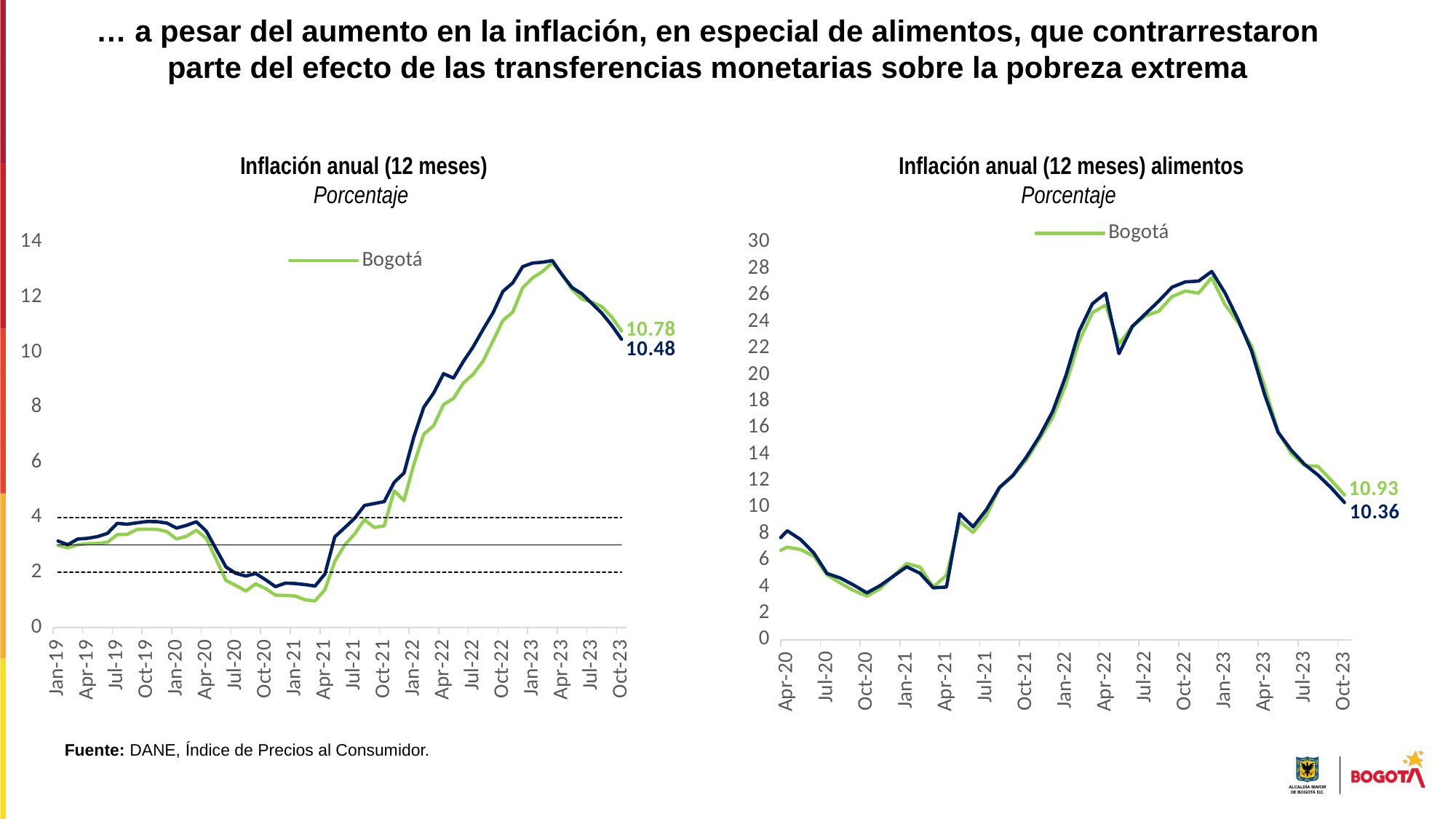

… a pesar del aumento en la inflación, en especial de alimentos, que contrarrestaron parte del efecto de las transferencias monetarias sobre la pobreza extrema
Inflación anual (12 meses)
Porcentaje
Inflación anual (12 meses) alimentos
Porcentaje

[unsupported chart]

### Chart

| Category | Bogotá | Colombia |  |  |  |
|---|---|---|---|---|---|
| 43466 | 2.99 | 3.1477494104378057 | 2.0 | 4.0 | 3.0 |
| 43497 | 2.9 | 3.013642842598263 | 2.0 | 4.0 | 3.0 |
| 43525 | 3.01 | 3.2199085830370677 | 2.0 | 4.0 | 3.0 |
| 43556 | 3.05 | 3.245374582954219 | 2.0 | 4.0 | 3.0 |
| 43586 | 3.06 | 3.307785397337648 | 2.0 | 4.0 | 3.0 |
| 43617 | 3.1 | 3.423622998690967 | 2.0 | 4.0 | 3.0 |
| 43647 | 3.38 | 3.791086912683994 | 2.0 | 4.0 | 3.0 |
| 43678 | 3.39 | 3.756294058408871 | 2.0 | 4.0 | 3.0 |
| 43709 | 3.57 | 3.8101940283502556 | 2.0 | 4.0 | 3.0 |
| 43739 | 3.58 | 3.8558088161462 | 2.0 | 4.0 | 3.0 |
| 43770 | 3.57 | 3.851554663991985 | 2.0 | 4.0 | 3.0 |
| 43800 | 3.49 | 3.8000000000000034 | 2.0 | 4.0 | 3.0 |
| 43831 | 3.22 | 3.618290258449308 | 2.0 | 4.0 | 3.0 |
| 43862 | 3.32 | 3.7161494366475534 | 2.0 | 4.0 | 3.0 |
| 43891 | 3.54 | 3.8476677819326843 | 2.0 | 4.0 | 3.0 |
| 43922 | 3.24 | 3.5056795926361017 | 2.0 | 4.0 | 3.0 |
| 43952 | 2.48 | 2.85044904334244 | 2.0 | 4.0 | 3.0 |
| 43983 | 1.71 | 2.2003699737124016 | 2.0 | 4.0 | 3.0 |
| 44013 | 1.53 | 1.9720225374004308 | 2.0 | 4.0 | 3.0 |
| 44044 | 1.33 | 1.873240803649412 | 2.0 | 4.0 | 3.0 |
| 44075 | 1.59 | 1.96591129188457 | 2.0 | 4.0 | 3.0 |
| 44105 | 1.42 | 1.740307454316925 | 2.0 | 4.0 | 3.0 |
| 44136 | 1.18 | 1.4873478848754118 | 2.0 | 4.0 | 3.0 |
| 44166 | 1.17 | 1.6184971098266 | 2.0 | 4.0 | 3.0 |
| 44197 | 1.15 | 1.602072141212596 | 2.0 | 4.0 | 3.0 |
| 44228 | 1.01 | 1.5627977892128886 | 2.0 | 4.0 | 3.0 |
| 44256 | 0.97 | 1.51 | 2.0 | 4.0 | 3.0 |
| 44287 | 1.38 | 1.95 | 2.0 | 4.0 | 3.0 |
| 44317 | 2.41 | 3.3 | 2.0 | 4.0 | 3.0 |
| 44348 | 3.0 | 3.63 | 2.0 | 4.0 | 3.0 |
| 44378 | 3.4 | 3.97 | 2.0 | 4.0 | 3.0 |
| 44409 | 3.92 | 4.44 | 2.0 | 4.0 | 3.0 |
| 44440 | 3.64 | 4.51 | 2.0 | 4.0 | 3.0 |
| 44470 | 3.7 | 4.58 | 2.0 | 4.0 | 3.0 |
| 44501 | 4.97 | 5.28 | 2.0 | 4.0 | 3.0 |
| 44531 | 4.62 | 5.62 | 2.0 | 4.0 | 3.0 |
| 44562 | 5.94 | 6.94 | 2.0 | 4.0 | 3.0 |
| 44593 | 7.03 | 8.01 | 2.0 | 4.0 | 3.0 |
| 44621 | 7.34 | 8.53 | 2.0 | 4.0 | 3.0 |
| 44652 | 8.11 | 9.23 | 2.0 | 4.0 | 3.0 |
| 44682 | 8.33 | 9.07 | 2.0 | 4.0 | 3.0 |
| 44713 | 8.89 | 9.67 | 2.0 | 4.0 | 3.0 |
| 44743 | 9.21 | 10.21 | 2.0 | 4.0 | 3.0 |
| 44774 | 9.69 | 10.84 | 2.0 | 4.0 | 3.0 |
| 44805 | 10.42 | 11.44 | 2.0 | 4.0 | 3.0 |
| 44835 | 11.16 | 12.22 | 2.0 | 4.0 | 3.0 |
| 44866 | 11.47 | 12.53 | 2.0 | 4.0 | 3.0 |
| 44896 | 12.35 | 13.12 | 2.0 | 4.0 | 3.0 |
| 44927 | 12.71 | 13.25 | 2.0 | 4.0 | 3.0 |
| 44958 | 12.94 | 13.28 | 2.0 | 4.0 | 3.0 |
| 44986 | 13.26 | 13.34 | 2.0 | 4.0 | 3.0 |
| 45017 | 12.82 | 12.82 | 2.0 | 4.0 | 3.0 |
| 45047 | 12.29 | 12.36 | 2.0 | 4.0 | 3.0 |
| 45078 | 11.94 | 12.13 | 2.0 | 4.0 | 3.0 |
| 45108 | 11.83 | 11.78 | 2.0 | 4.0 | 3.0 |
| 45139 | 11.67 | 11.43 | 2.0 | 4.0 | 3.0 |
| 45170 | 11.29 | 10.99 | 2.0 | 4.0 | 3.0 |
| 45200 | 10.78 | 10.48 | 2.0 | 4.0 | 3.0 |
Fuente: DANE, Índice de Precios al Consumidor.